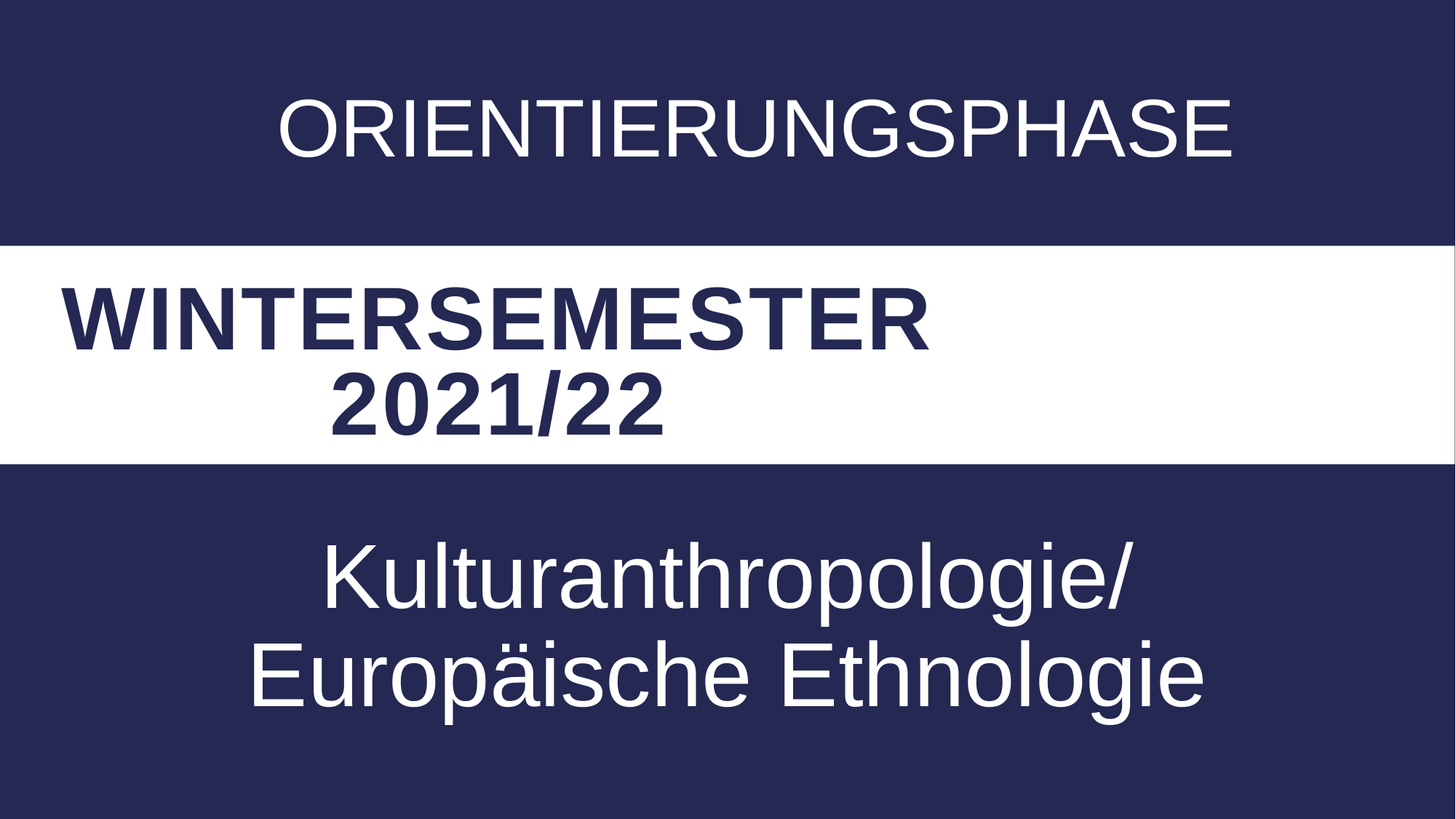

ORIENTIERUNGSPHASE
# WintERSEMESTEr 2021/22
Kulturanthropologie/
Europäische Ethnologie